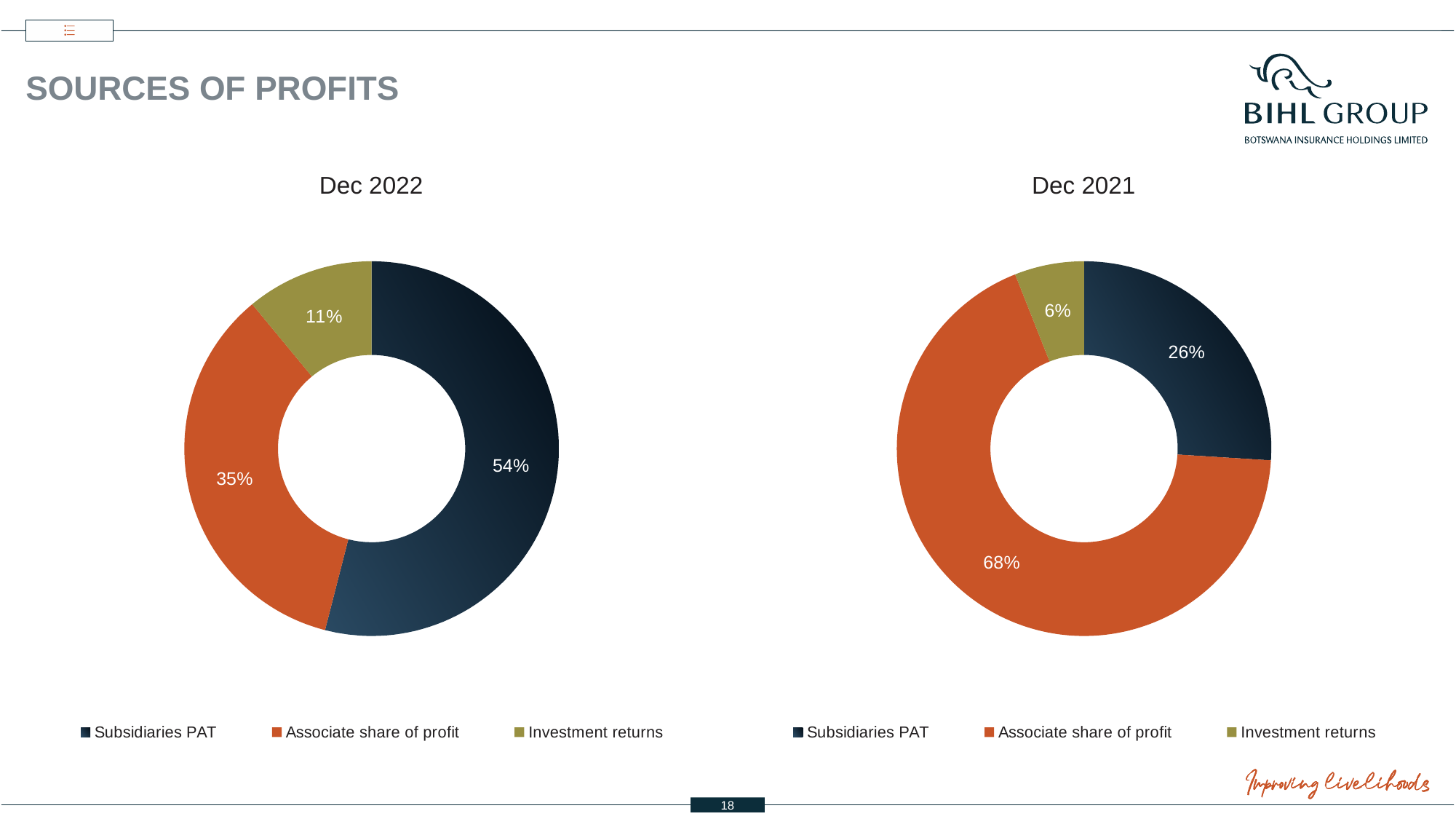

# Sources of profits

### Chart

| Category | x |
|---|---|
| Subsidiaries PAT | 0.54 |
| Associate share of profit | 0.35 |
| Investment returns | 0.11 |
Dec 2022

### Chart

| Category | x |
|---|---|
| Subsidiaries PAT | 0.26 |
| Associate share of profit | 0.68 |
| Investment returns | 0.06 |
Dec 2021